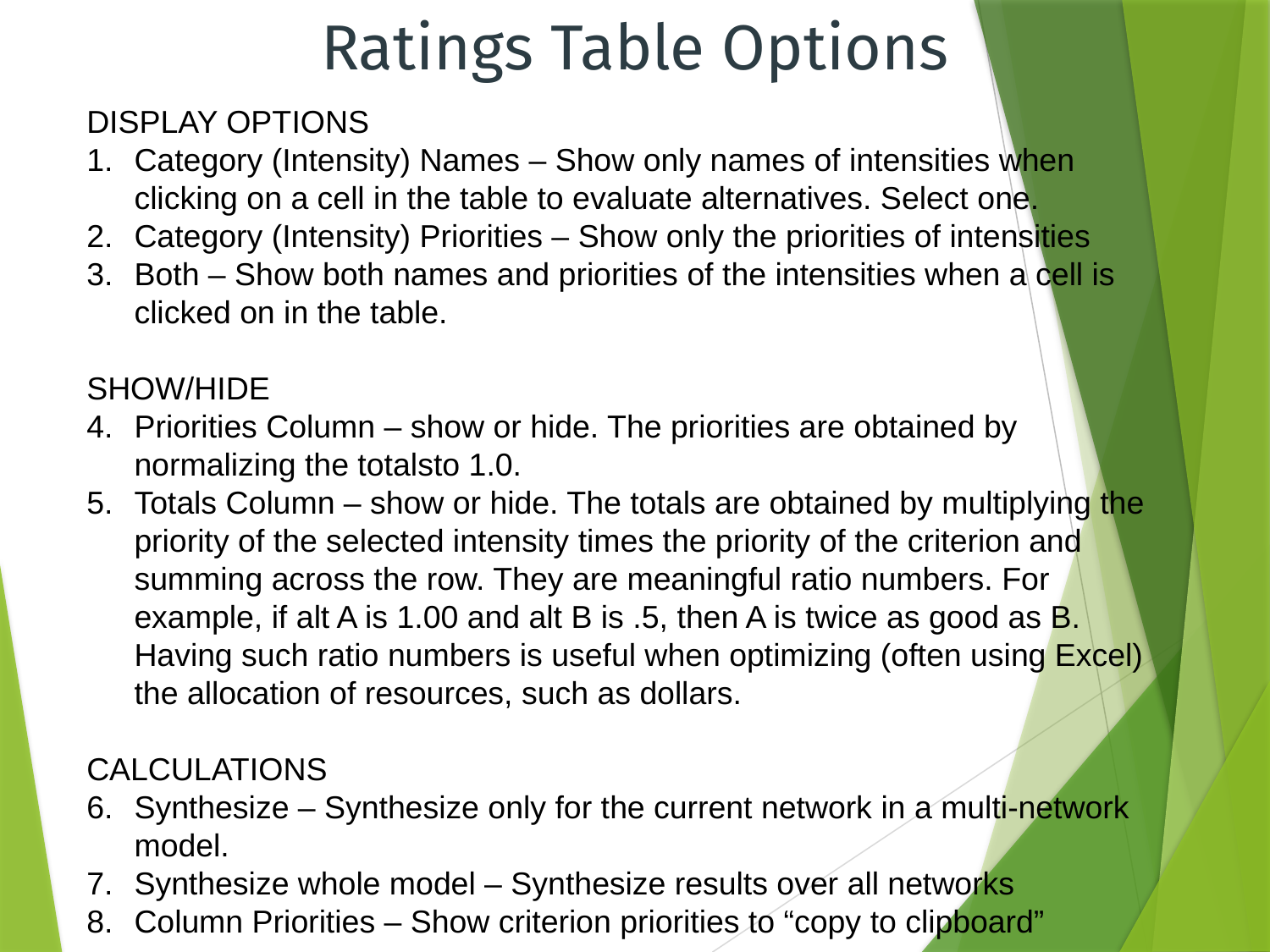

Ratings Table Options
DISPLAY OPTIONS
Category (Intensity) Names – Show only names of intensities when clicking on a cell in the table to evaluate alternatives. Select one.
Category (Intensity) Priorities – Show only the priorities of intensities
Both – Show both names and priorities of the intensities when a cell is clicked on in the table.

SHOW/HIDE
Priorities Column – show or hide. The priorities are obtained by normalizing the totalsto 1.0.
Totals Column – show or hide. The totals are obtained by multiplying the priority of the selected intensity times the priority of the criterion and summing across the row. They are meaningful ratio numbers. For example, if alt A is 1.00 and alt B is .5, then A is twice as good as B. Having such ratio numbers is useful when optimizing (often using Excel) the allocation of resources, such as dollars.

CALCULATIONS
Synthesize – Synthesize only for the current network in a multi-network model.
Synthesize whole model – Synthesize results over all networks
Column Priorities – Show criterion priorities to “copy to clipboard”